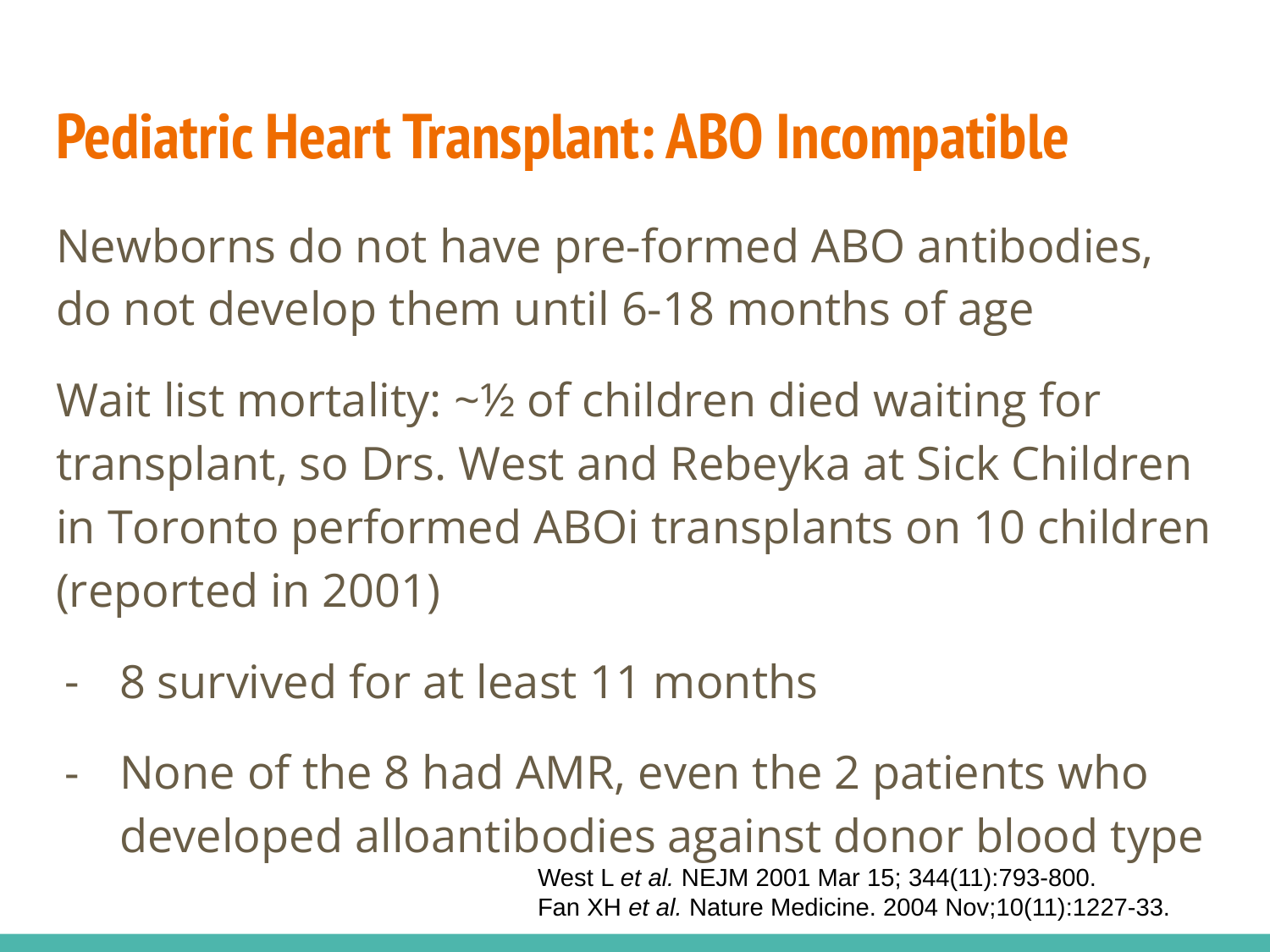

# Pediatric Heart Transplant: ABO Incompatible
Newborns do not have pre-formed ABO antibodies, do not develop them until 6-18 months of age
Wait list mortality: ~½ of children died waiting for transplant, so Drs. West and Rebeyka at Sick Children in Toronto performed ABOi transplants on 10 children (reported in 2001)
8 survived for at least 11 months
None of the 8 had AMR, even the 2 patients who developed alloantibodies against donor blood type

West L et al. NEJM 2001 Mar 15; 344(11):793-800.
Fan XH et al. Nature Medicine. 2004 Nov;10(11):1227-33.